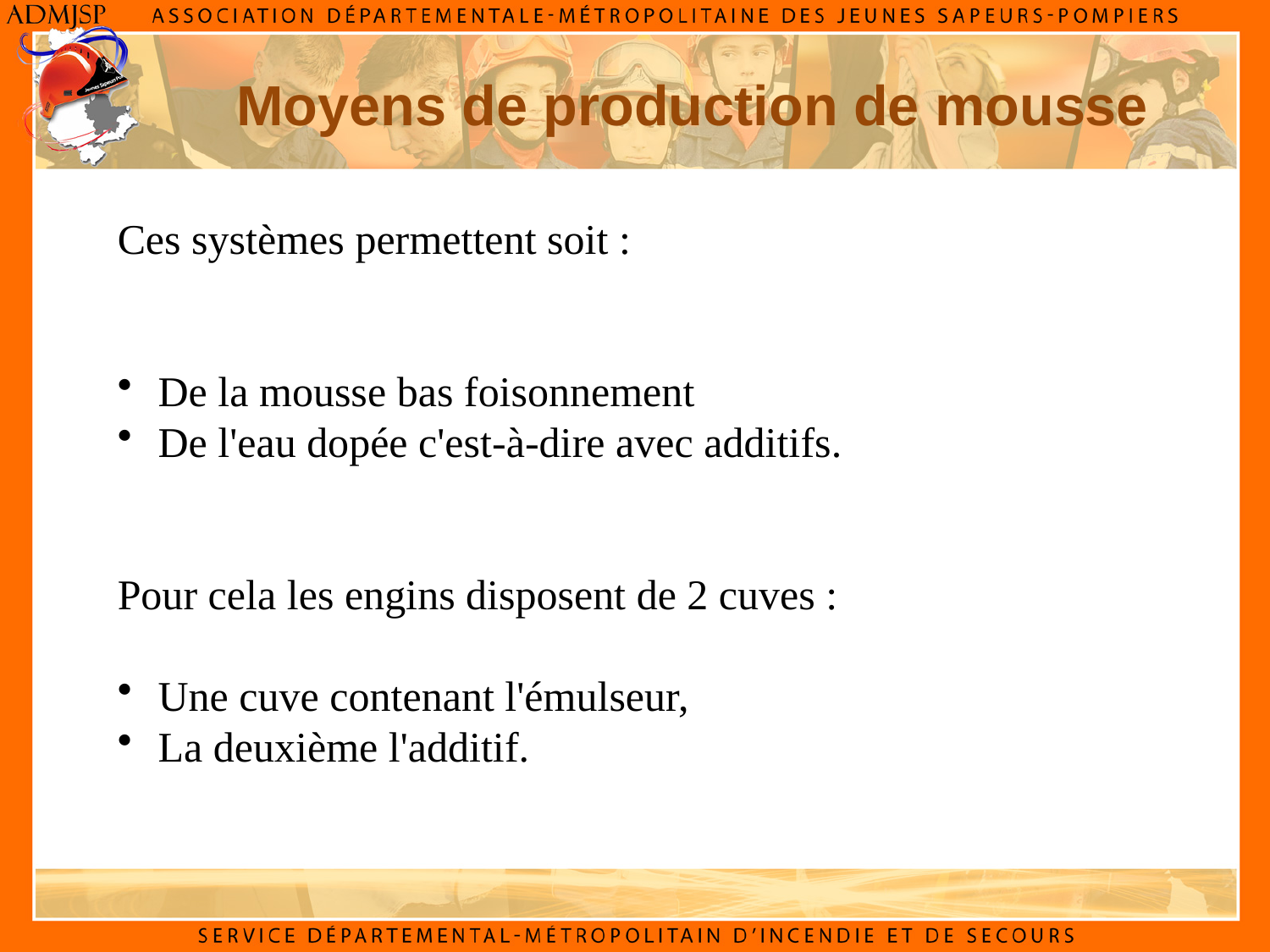

Moyens de production de mousse
Ces systèmes permettent soit :

 De la mousse bas foisonnement
 De l'eau dopée c'est-à-dire avec additifs.

Pour cela les engins disposent de 2 cuves :

 Une cuve contenant l'émulseur,
 La deuxième l'additif.